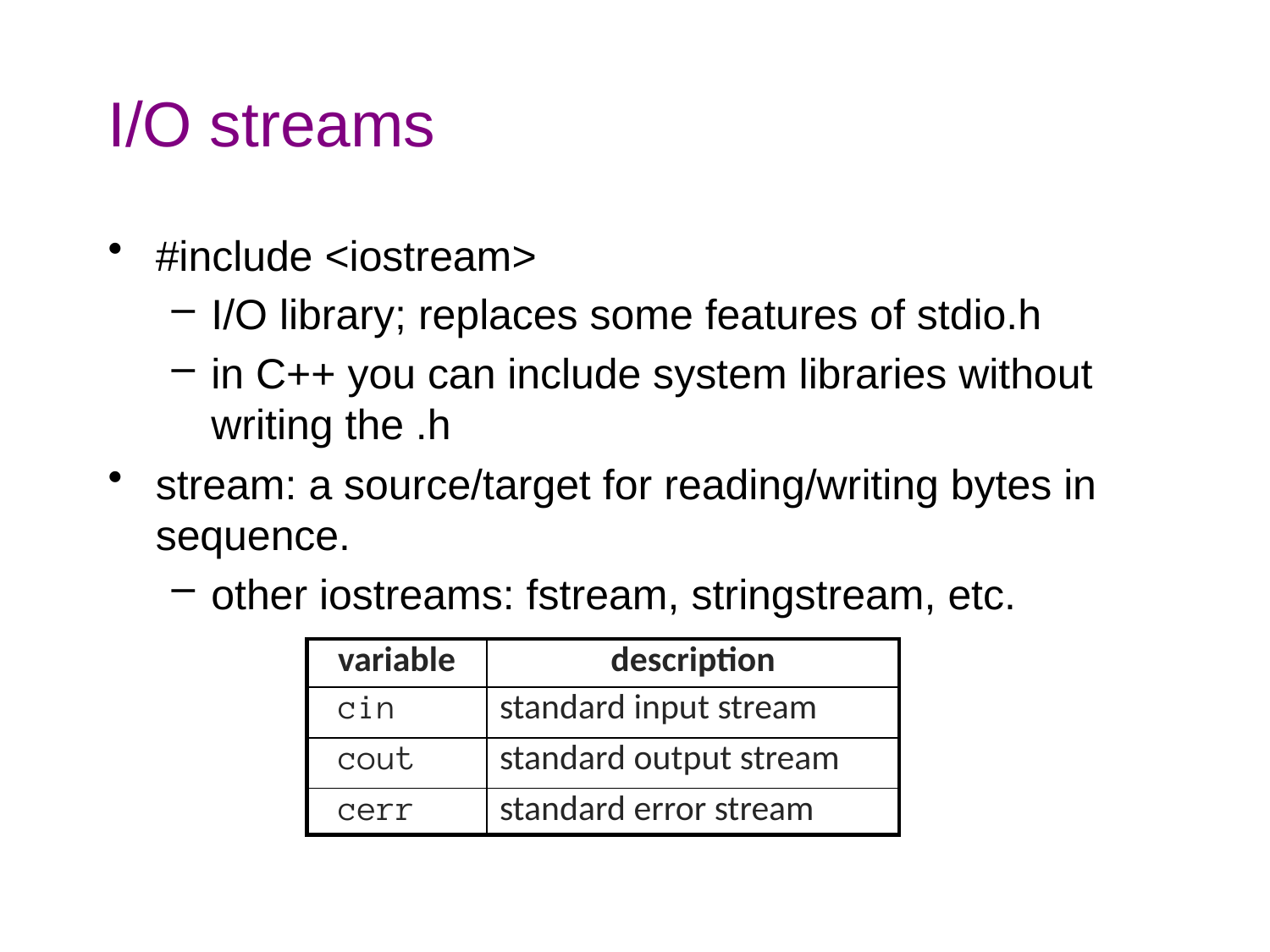

# I/O streams
#include <iostream>
I/O library; replaces some features of stdio.h
in C++ you can include system libraries without writing the .h
stream: a source/target for reading/writing bytes in sequence.
other iostreams: fstream, stringstream, etc.
| variable | description |
| --- | --- |
| cin | standard input stream |
| cout | standard output stream |
| cerr | standard error stream |